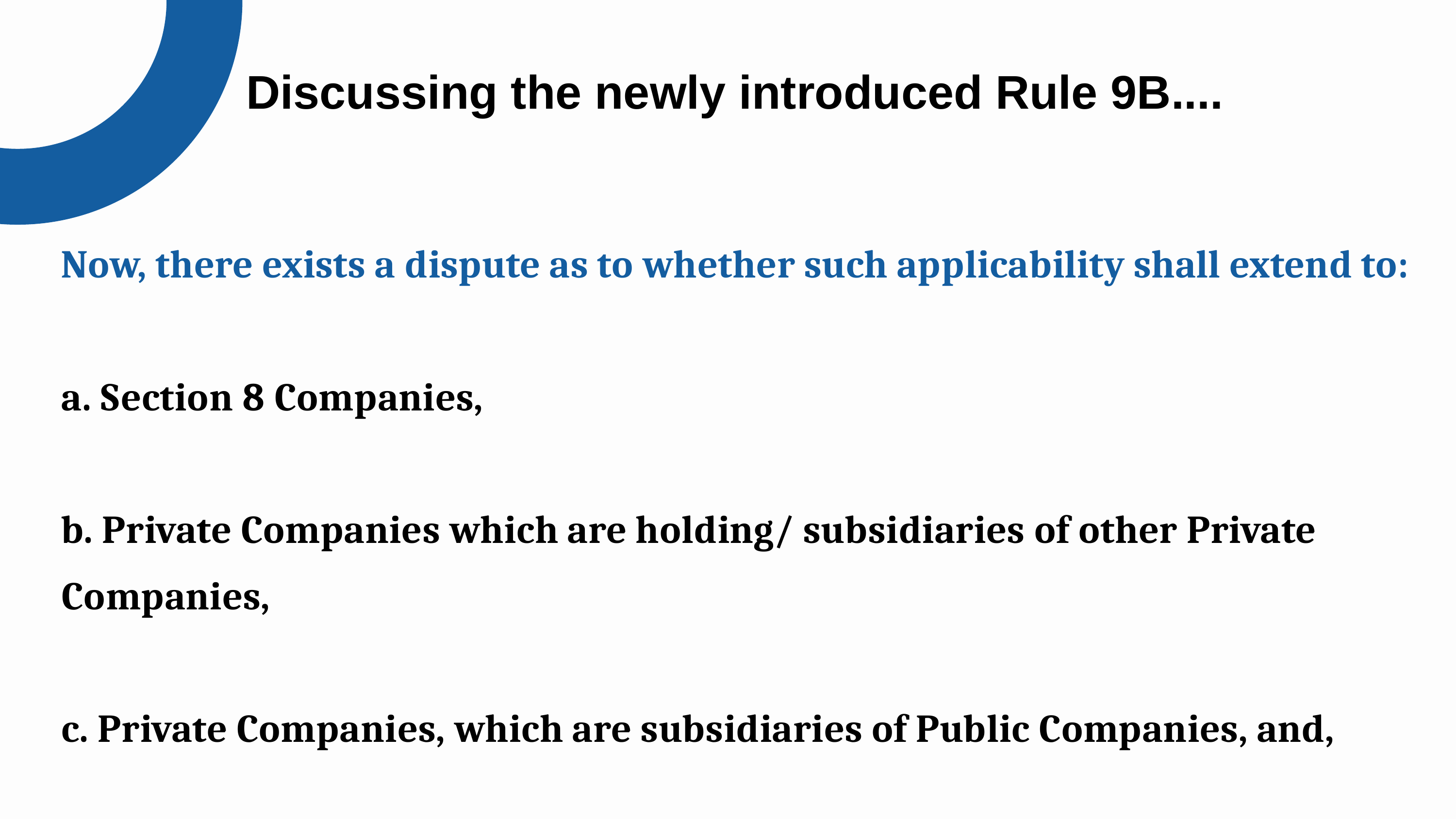

Discussing the newly introduced Rule 9B....
Now, there exists a dispute as to whether such applicability shall extend to:

a. Section 8 Companies,

b. Private Companies which are holding/ subsidiaries of other Private  Companies,

c. Private Companies, which are subsidiaries of Public Companies, and,

d.  Wholly Owned Subsidiaries of such Private Companies?